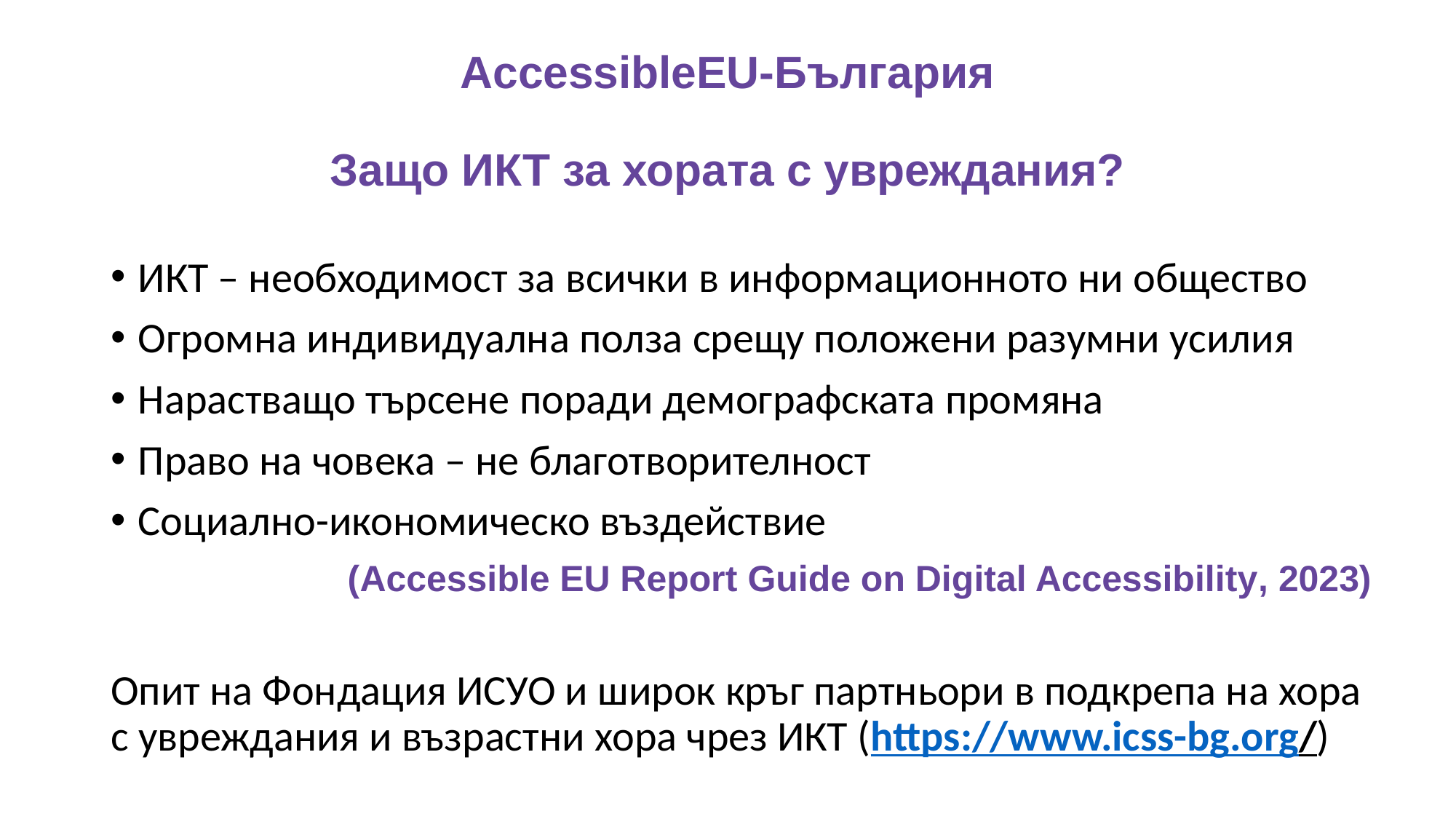

# AccessibleEU-България Защо ИКТ за хората с увреждания?
ИКТ – необходимост за всички в информационното ни общество
Огромна индивидуална полза срещу положени разумни усилия
Нарастващо търсене поради демографската промяна
Право на човека – не благотворителност
Социално-икономическо въздействие
(Accessible EU Report Guide on Digital Accessibility, 2023)

Опит на Фондация ИСУО и широк кръг партньори в подкрепа на хора с увреждания и възрастни хора чрез ИКТ (https://www.icss-bg.org/)